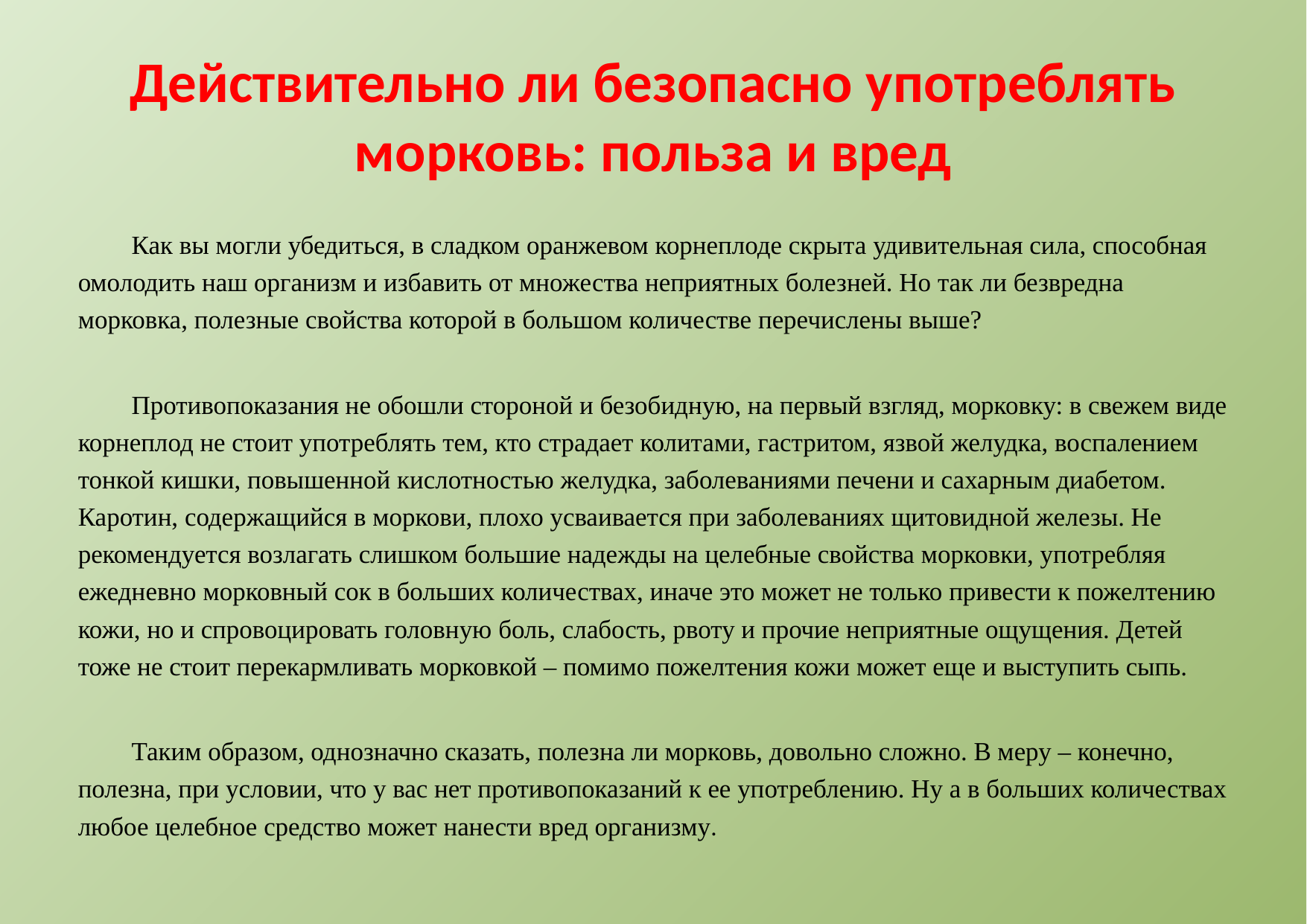

# Действительно ли безопасно употреблять морковь: польза и вред
Как вы могли убедиться, в сладком оранжевом корнеплоде скрыта удивительная сила, способная омолодить наш организм и избавить от множества неприятных болезней. Но так ли безвредна морковка, полезные свойства которой в большом количестве перечислены выше?

Противопоказания не обошли стороной и безобидную, на первый взгляд, морковку: в свежем виде корнеплод не стоит употреблять тем, кто страдает колитами, гастритом, язвой желудка, воспалением тонкой кишки, повышенной кислотностью желудка, заболеваниями печени и сахарным диабетом. Каротин, содержащийся в моркови, плохо усваивается при заболеваниях щитовидной железы. Не рекомендуется возлагать слишком большие надежды на целебные свойства морковки, употребляя ежедневно морковный сок в больших количествах, иначе это может не только привести к пожелтению кожи, но и спровоцировать головную боль, слабость, рвоту и прочие неприятные ощущения. Детей тоже не стоит перекармливать морковкой – помимо пожелтения кожи может еще и выступить сыпь.

Таким образом, однозначно сказать, полезна ли морковь, довольно сложно. В меру – конечно, полезна, при условии, что у вас нет противопоказаний к ее употреблению. Ну а в больших количествах любое целебное средство может нанести вред организму.